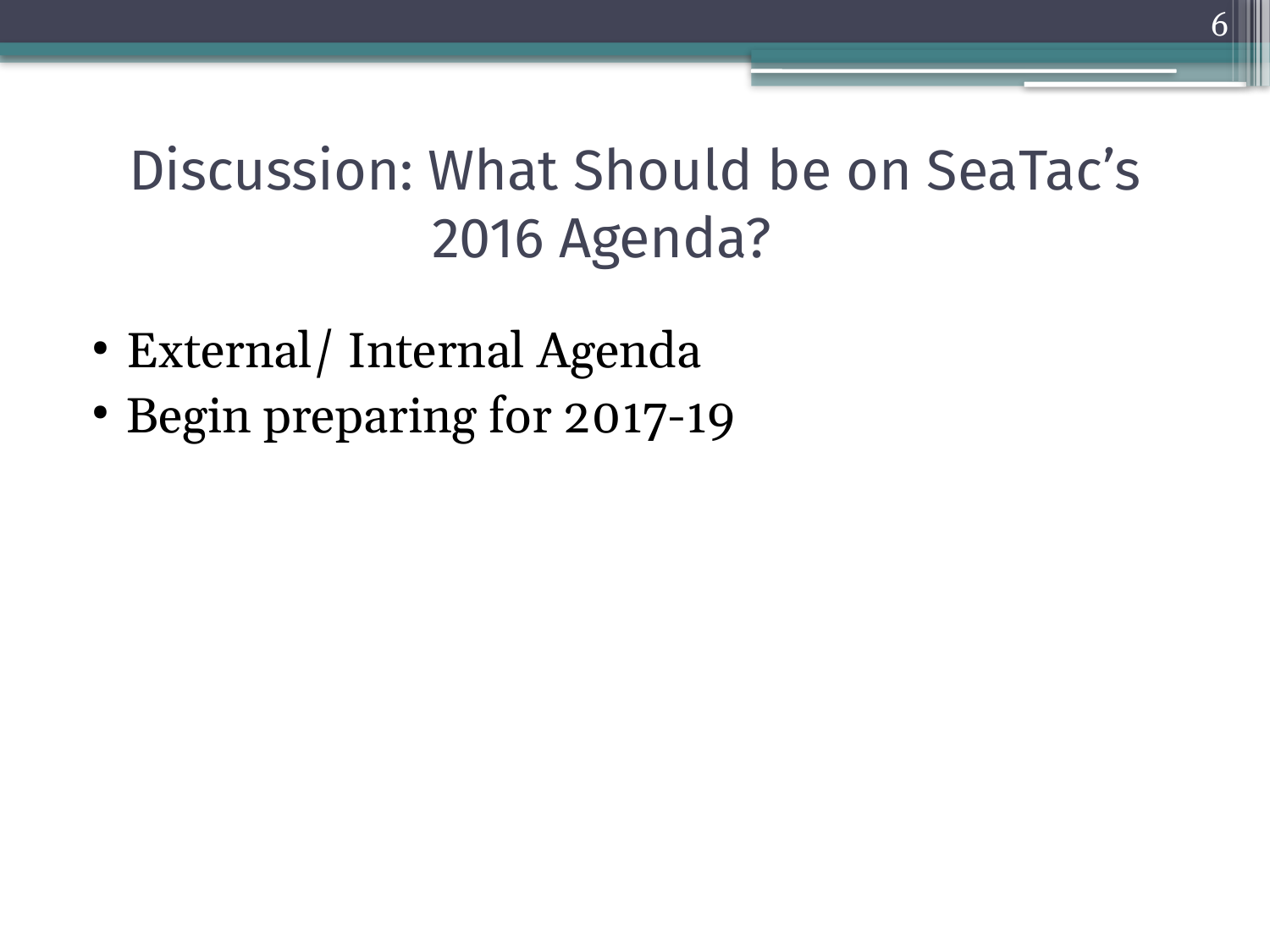

6
# Discussion: What Should be on SeaTac’s 2016 Agenda?
External/ Internal Agenda
Begin preparing for 2017-19